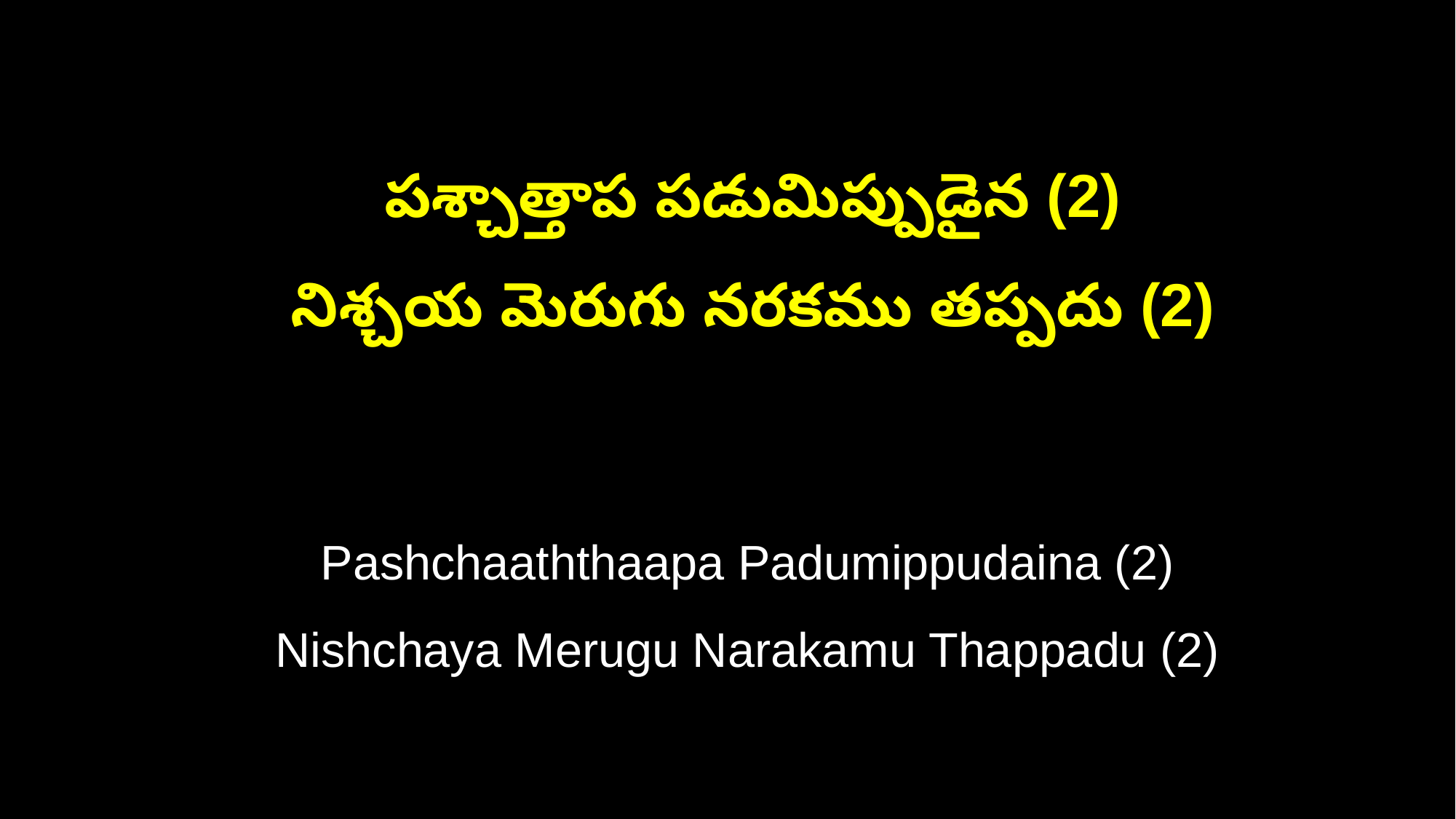

పశ్చాత్తాప పడుమిప్పుడైన (2)
   నిశ్చయ మెరుగు నరకము తప్పదు (2)
   Pashchaaththaapa Padumippudaina (2)
   Nishchaya Merugu Narakamu Thappadu (2)